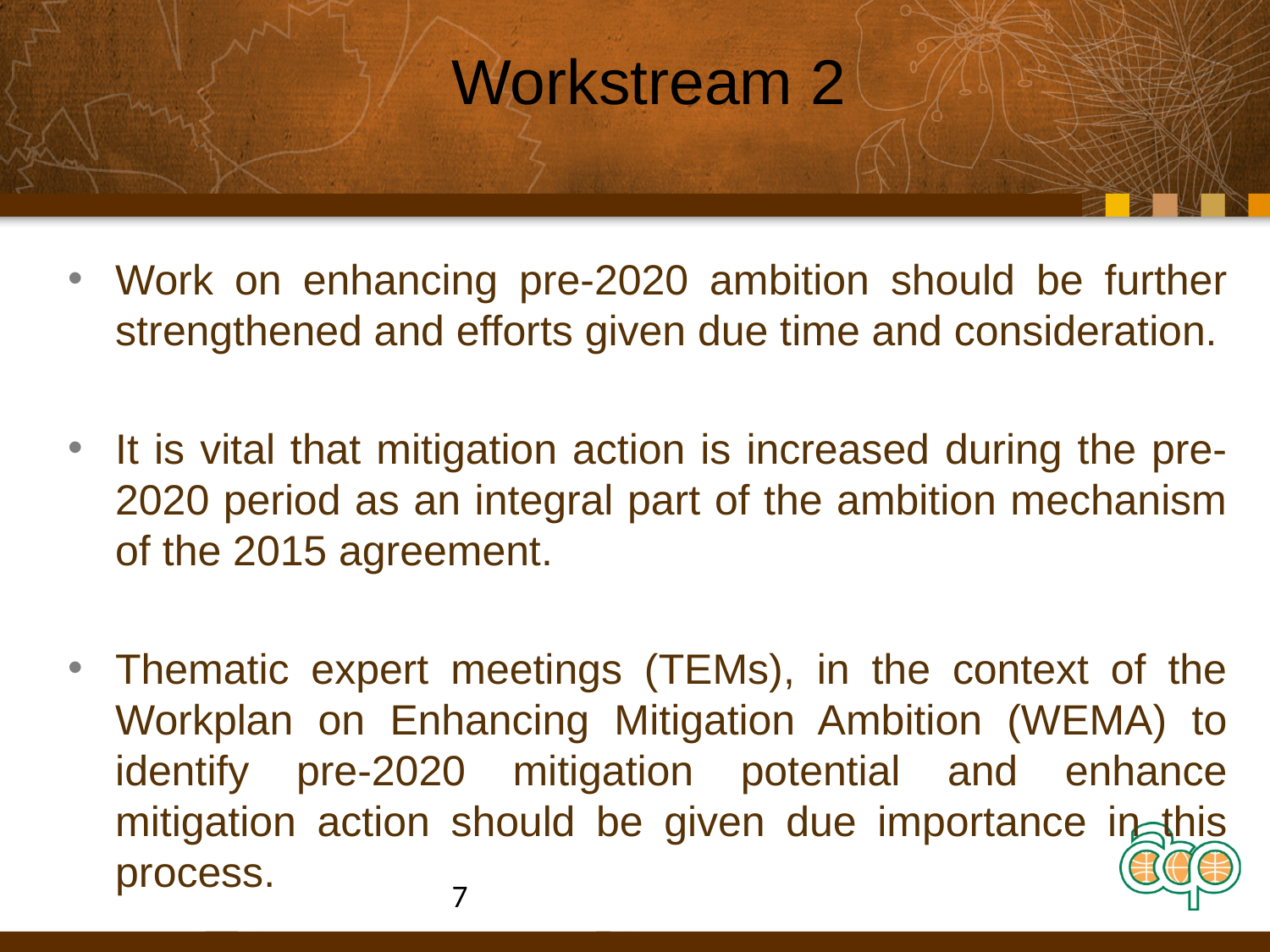

# Workstream 2
Work on enhancing pre-2020 ambition should be further strengthened and efforts given due time and consideration.

It is vital that mitigation action is increased during the pre-2020 period as an integral part of the ambition mechanism of the 2015 agreement.

Thematic expert meetings (TEMs), in the context of the Workplan on Enhancing Mitigation Ambition (WEMA) to identify pre-2020 mitigation potential and enhance mitigation action should be given due importance in this process.

7